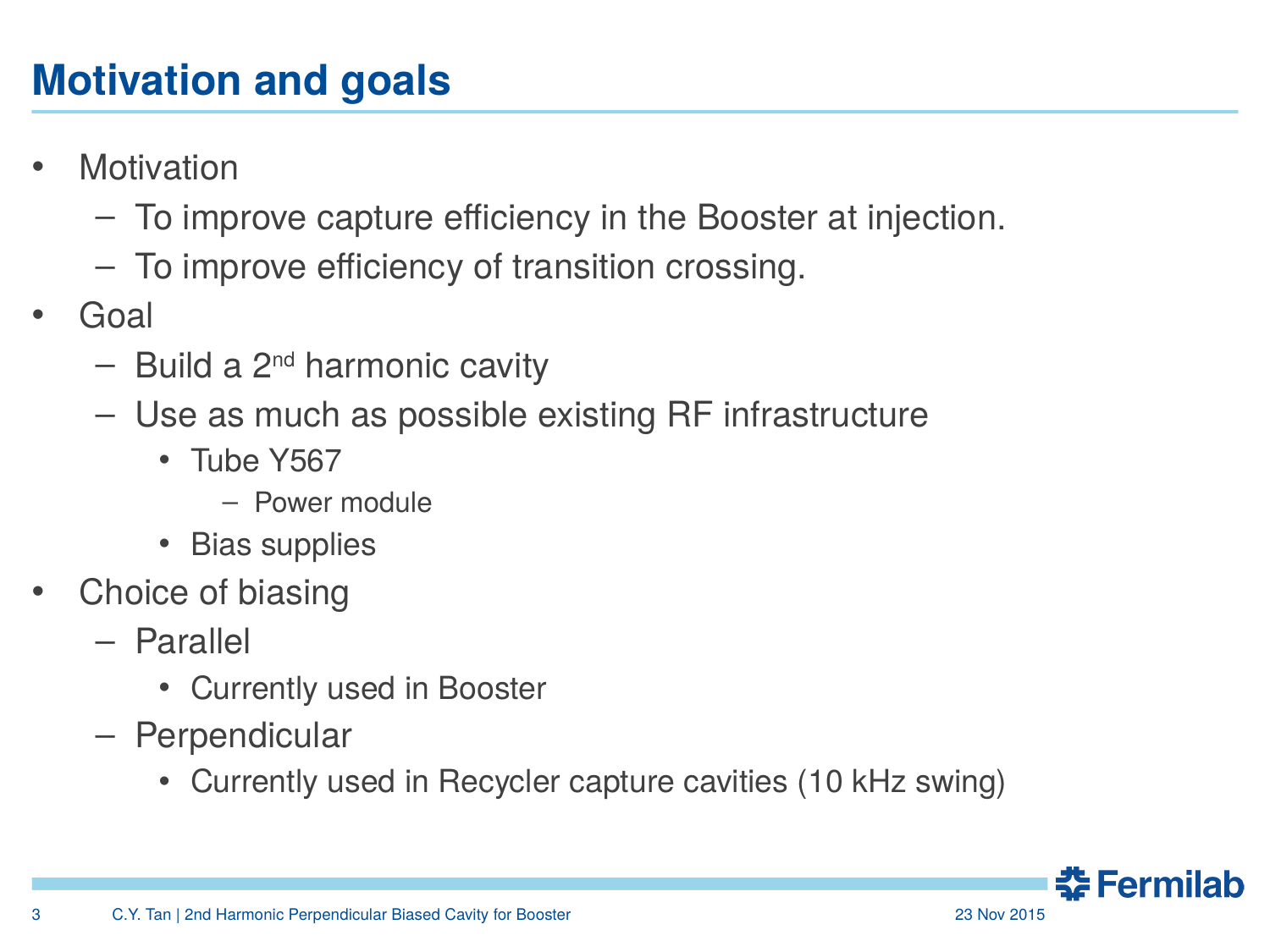

# Motivation and goals
Motivation
To improve capture efficiency in the Booster at injection.
To improve efficiency of transition crossing.
Goal
Build a 2nd harmonic cavity
Use as much as possible existing RF infrastructure
Tube Y567
Power module
Bias supplies
Choice of biasing
Parallel
Currently used in Booster
Perpendicular
Currently used in Recycler capture cavities (10 kHz swing)
3
C.Y. Tan | 2nd Harmonic Perpendicular Biased Cavity for Booster
23 Nov 2015